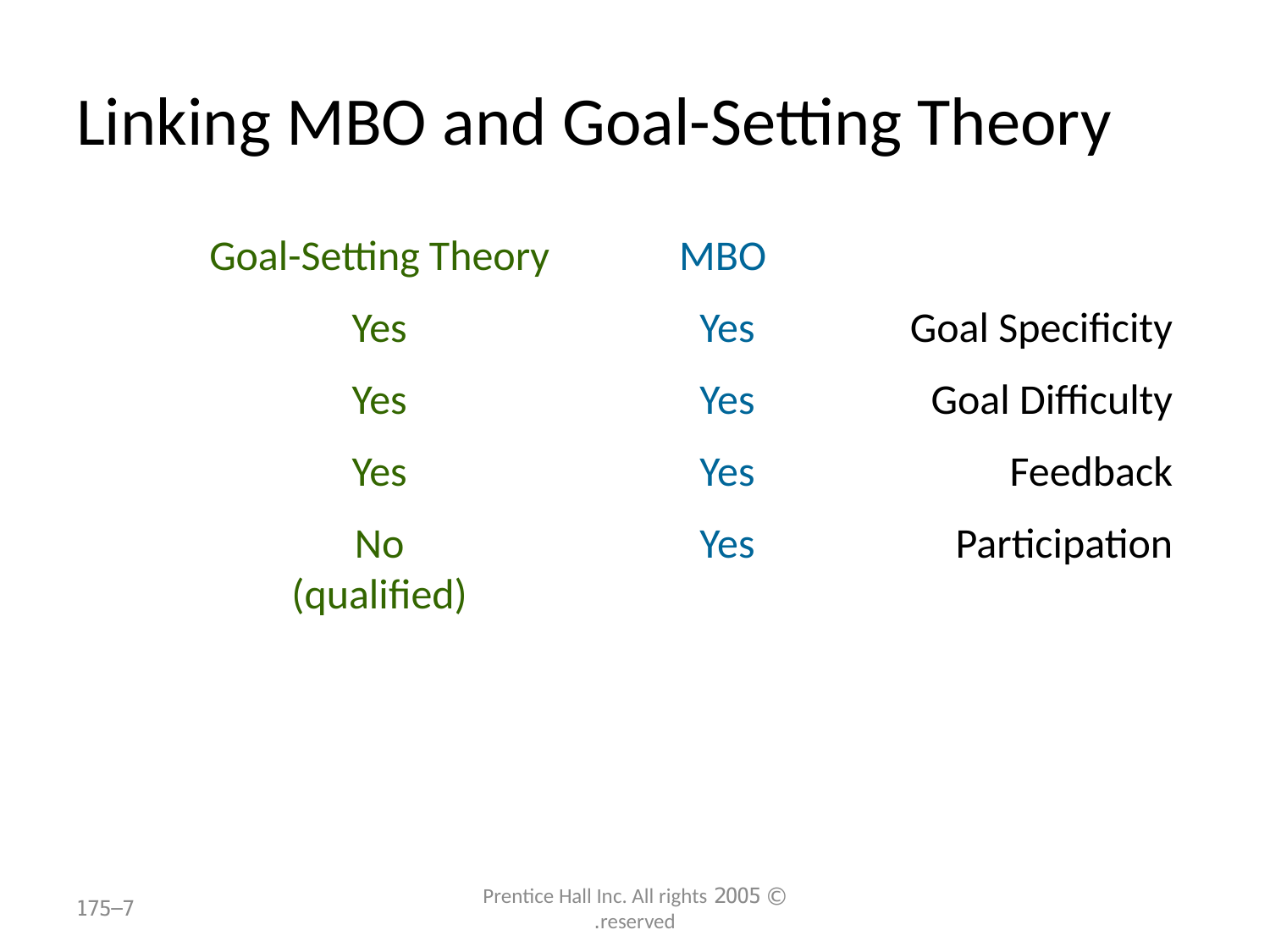

# Linking MBO and Goal-Setting Theory
	MBO 	Goal-Setting Theory
Goal Specificity	Yes	Yes
Goal Difficulty	Yes	Yes
Feedback	Yes	Yes
Participation	Yes	No
		(qualified)
7–175
© 2005 Prentice Hall Inc. All rights reserved.